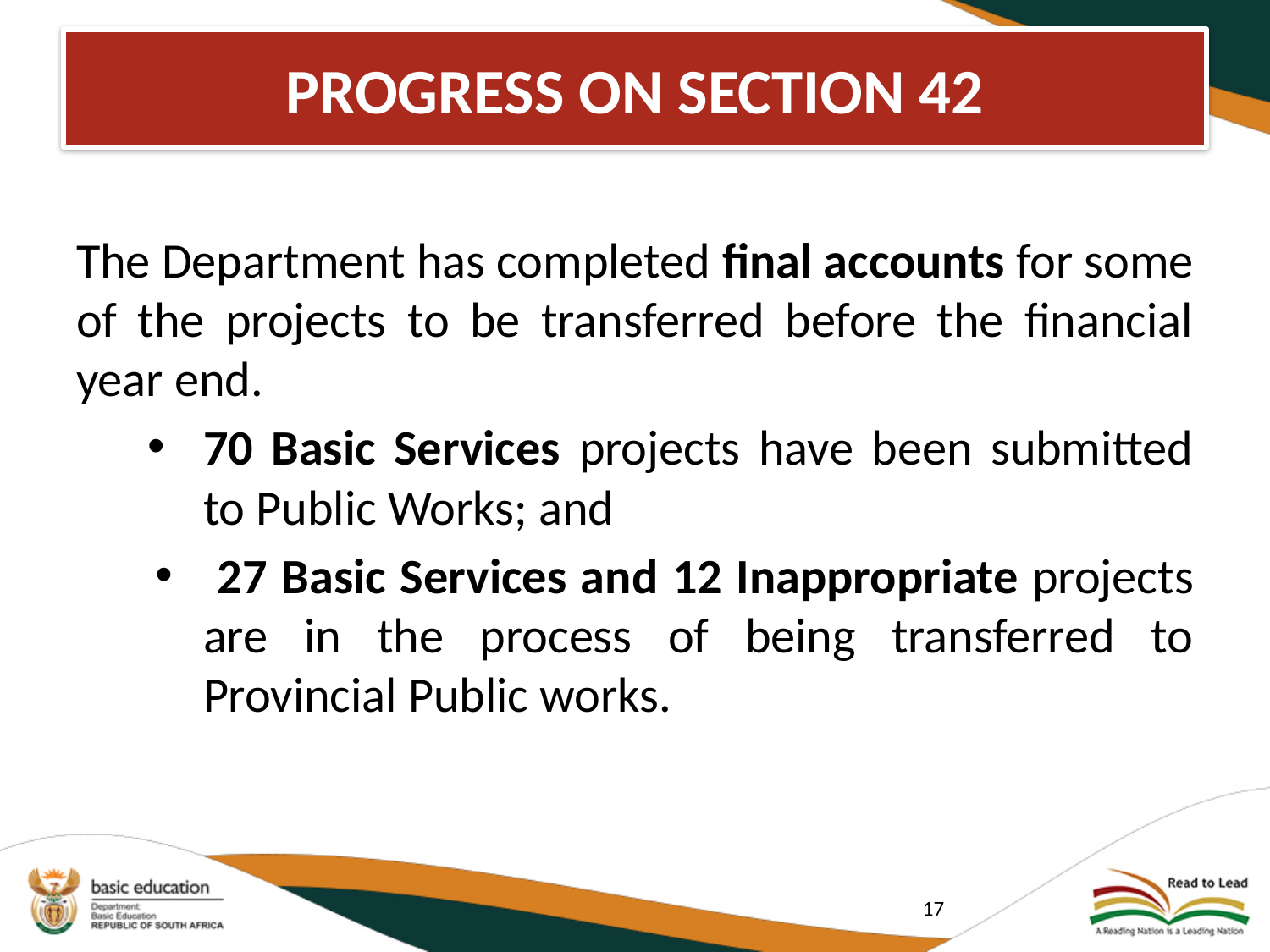

# PROGRESS ON SECTION 42
The Department has completed final accounts for some of the projects to be transferred before the financial year end.
70 Basic Services projects have been submitted to Public Works; and
 27 Basic Services and 12 Inappropriate projects are in the process of being transferred to Provincial Public works.

17